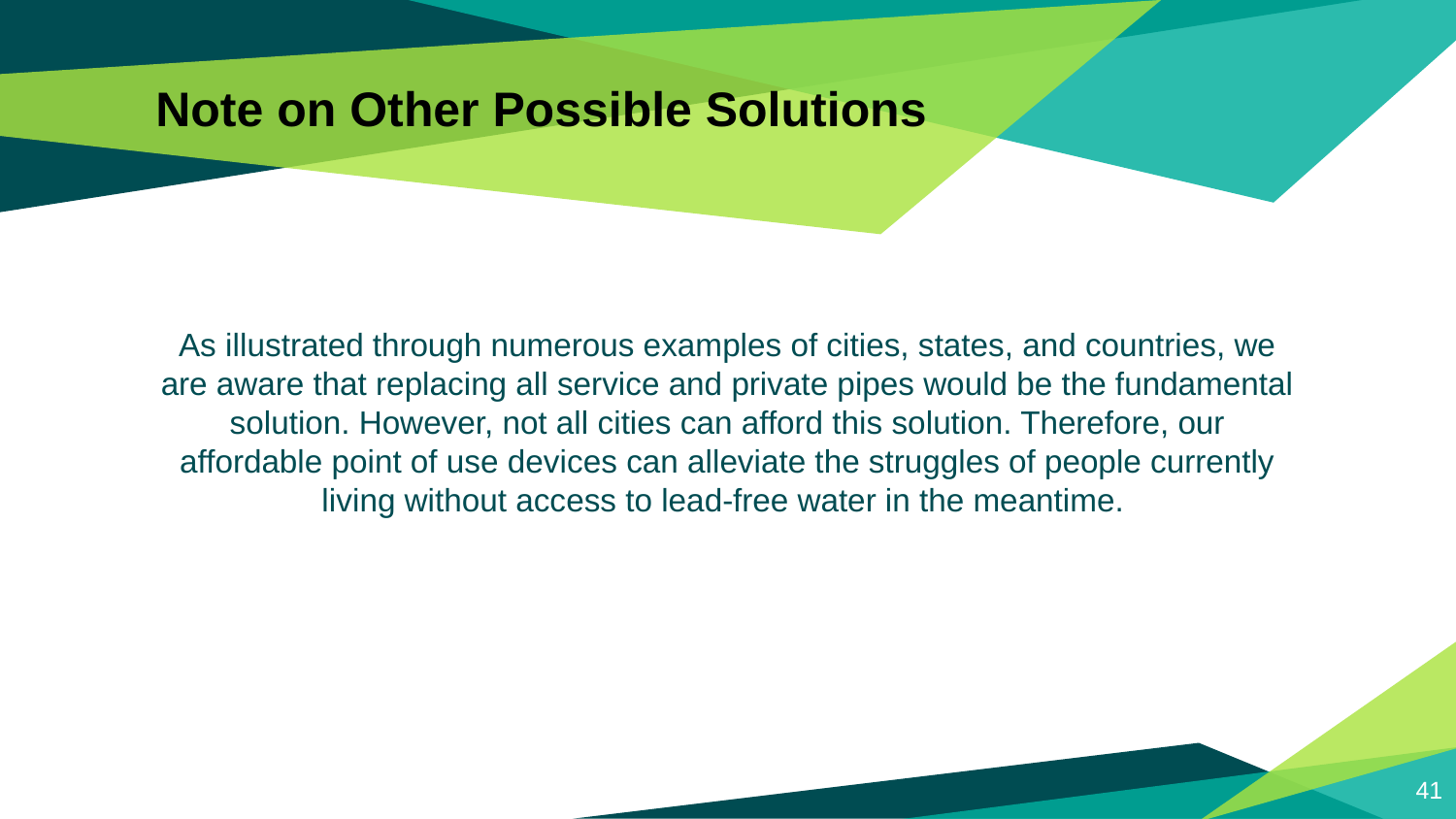

# Note on Other Possible Solutions
As illustrated through numerous examples of cities, states, and countries, we are aware that replacing all service and private pipes would be the fundamental solution. However, not all cities can afford this solution. Therefore, our affordable point of use devices can alleviate the struggles of people currently living without access to lead-free water in the meantime.
41